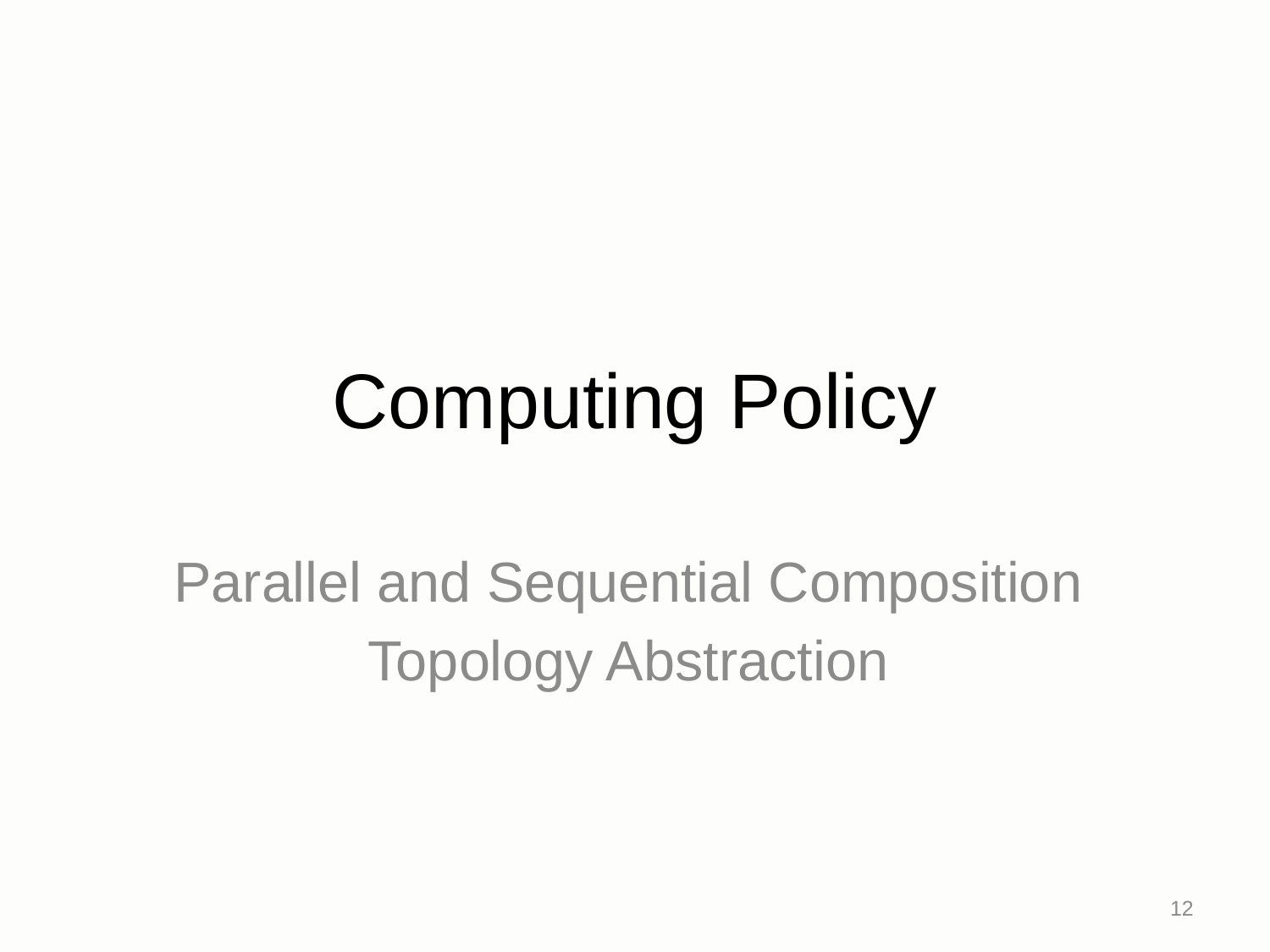

# Computing Policy
Parallel and Sequential Composition
Topology Abstraction
12